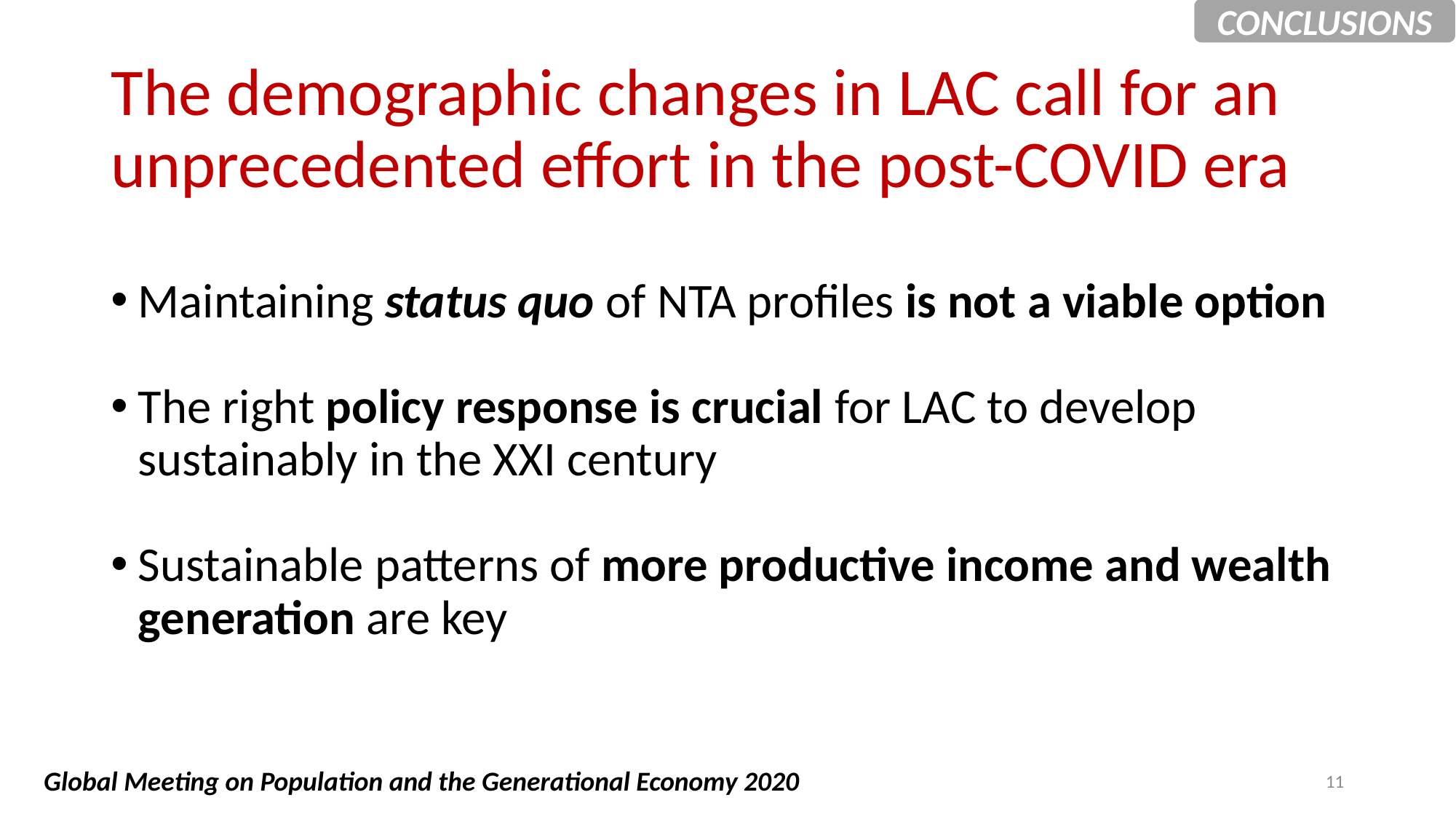

CONCLUSIONS
# The demographic changes in LAC call for an unprecedented effort in the post-COVID era

Maintaining status quo of NTA profiles is not a viable option

The right policy response is crucial for LAC to develop sustainably in the XXI century

Sustainable patterns of more productive income and wealth generation are key

Global Meeting on Population and the Generational Economy 2020
11